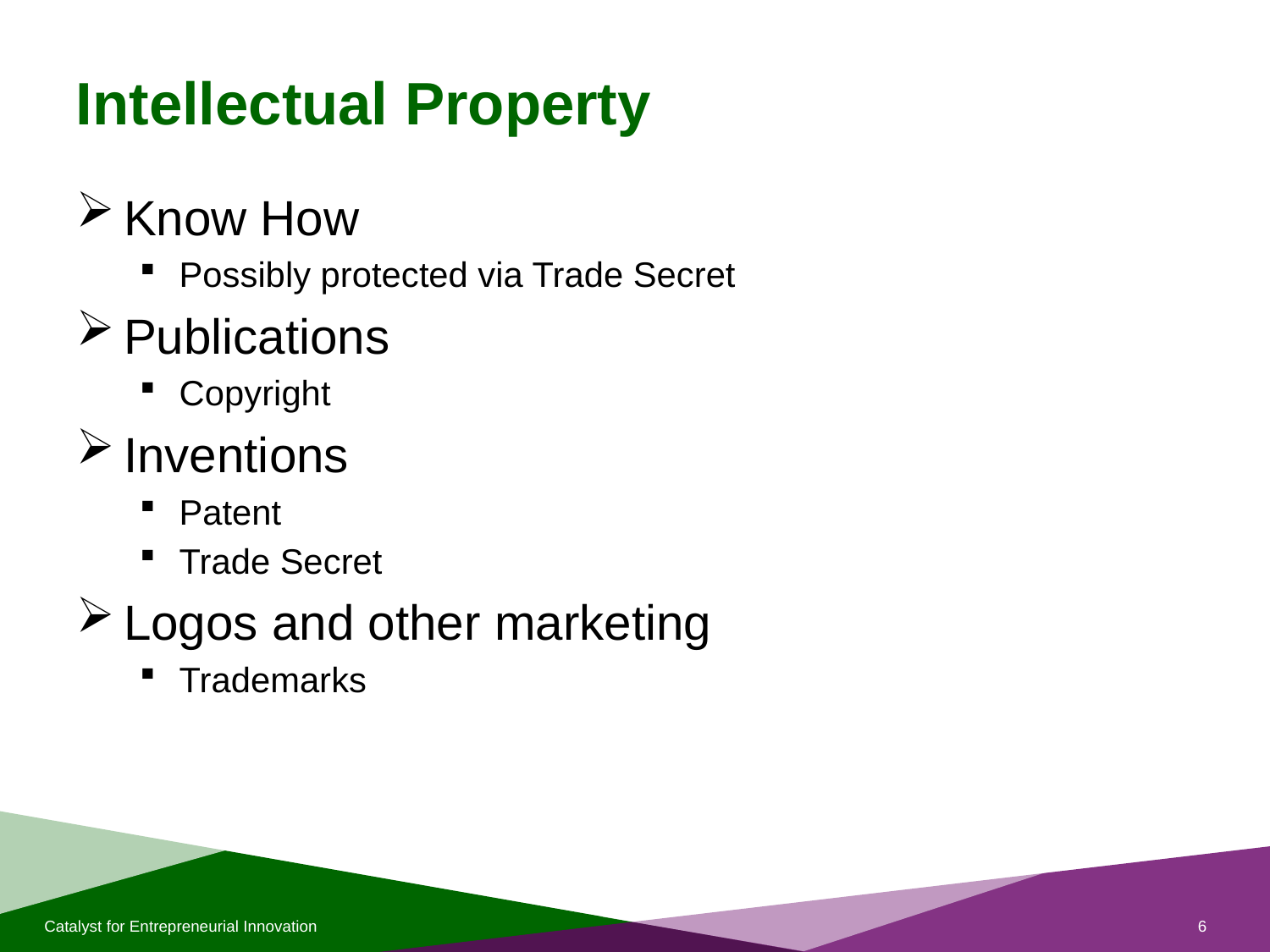

# Intellectual Property
Know How
Possibly protected via Trade Secret
Publications
Copyright
Inventions
Patent
Trade Secret
Logos and other marketing
Trademarks

Catalyst for Entrepreneurial Innovation
6